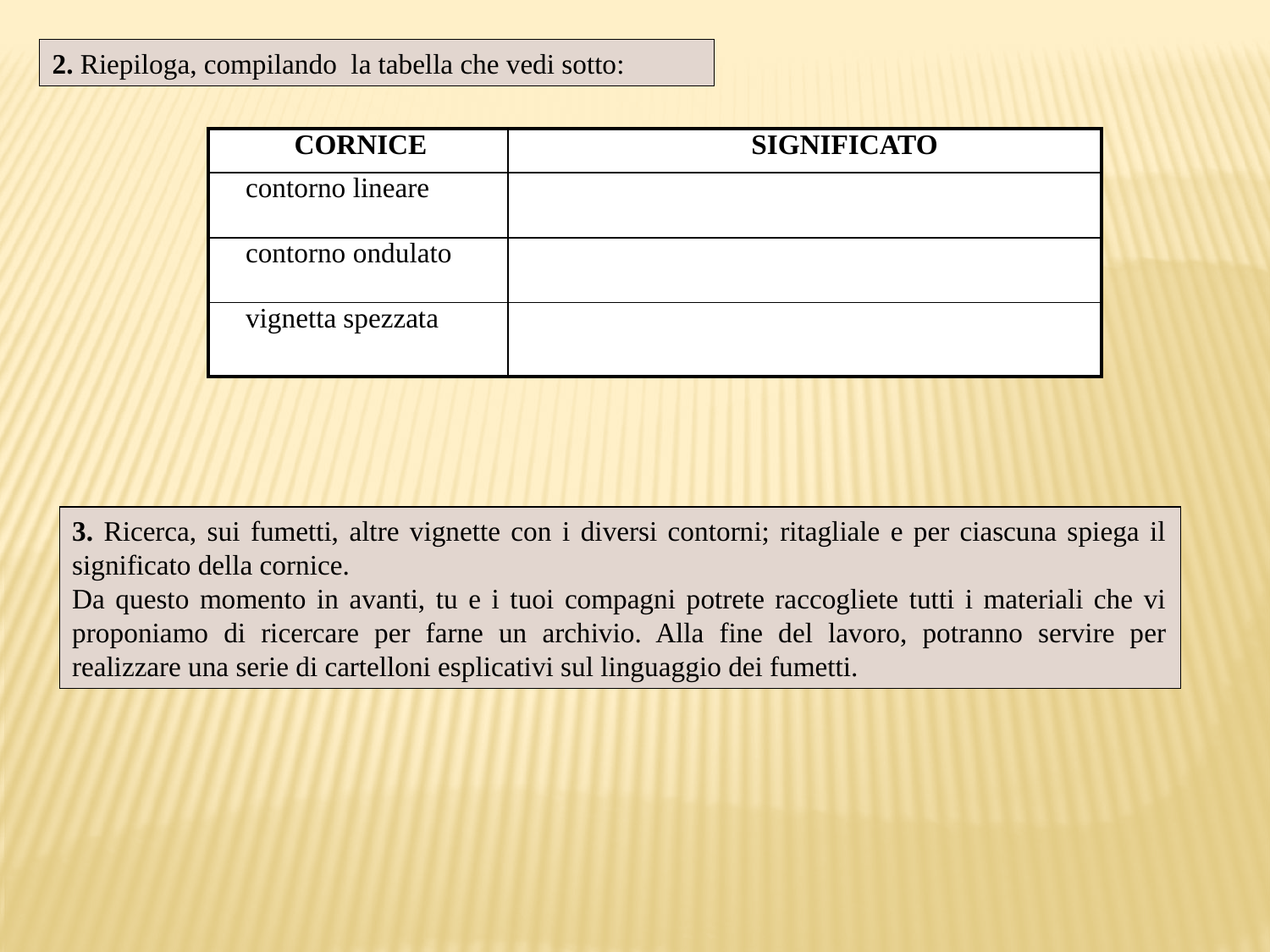

2. Riepiloga, compilando  la tabella che vedi sotto:
| CORNICE | SIGNIFICATO |
| --- | --- |
| contorno lineare |  |
| contorno ondulato |  |
| vignetta spezzata |  |
3. Ricerca, sui fumetti, altre vignette con i diversi contorni; ritagliale e per ciascuna spiega il significato della cornice.
Da questo momento in avanti, tu e i tuoi compagni potrete raccogliete tutti i materiali che vi proponiamo di ricercare per farne un archivio. Alla fine del lavoro, potranno servire per realizzare una serie di cartelloni esplicativi sul linguaggio dei fumetti.